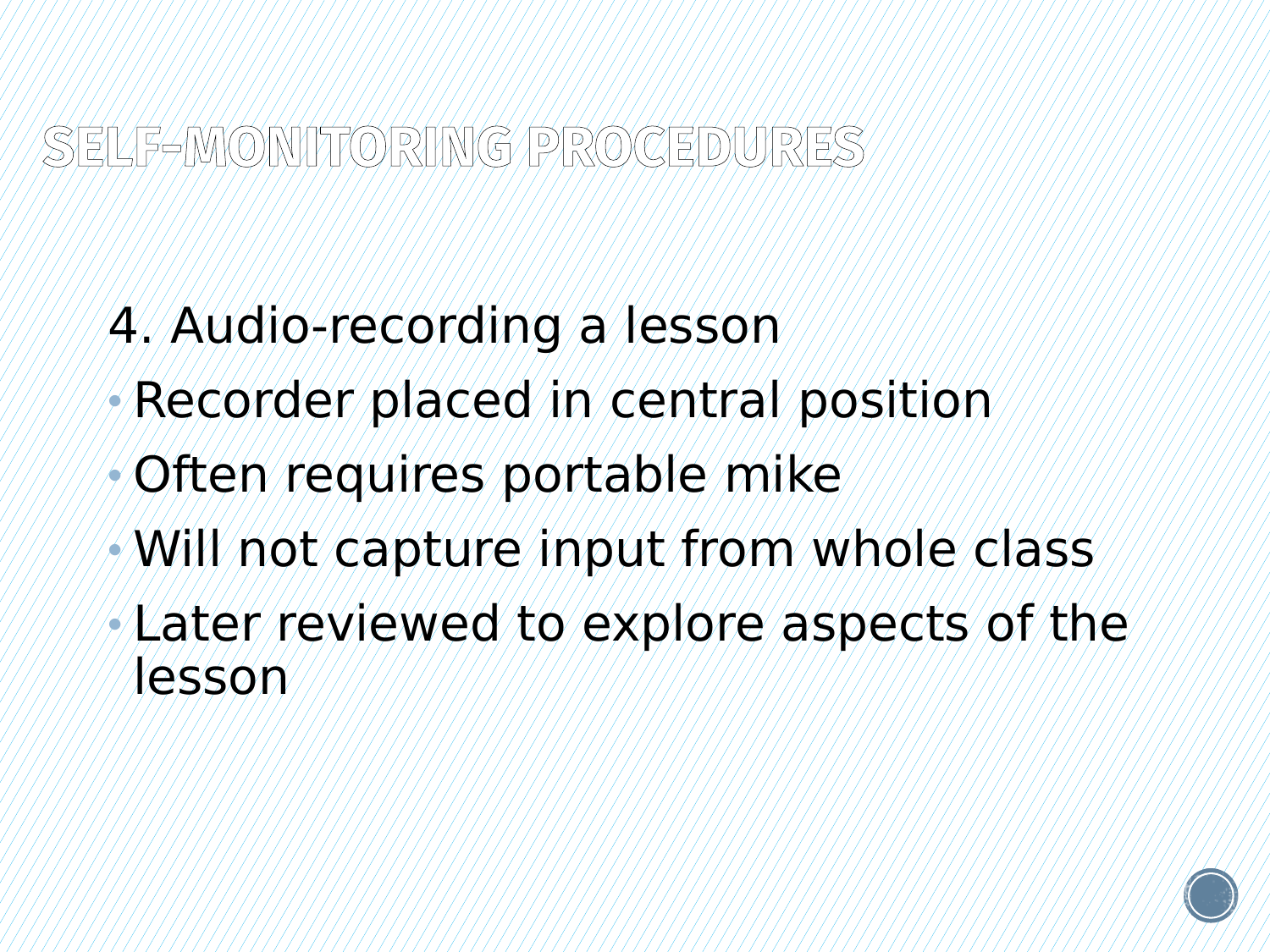

# Self-monitoring procedures
4. Audio-recording a lesson
Recorder placed in central position
Often requires portable mike
Will not capture input from whole class
Later reviewed to explore aspects of the lesson